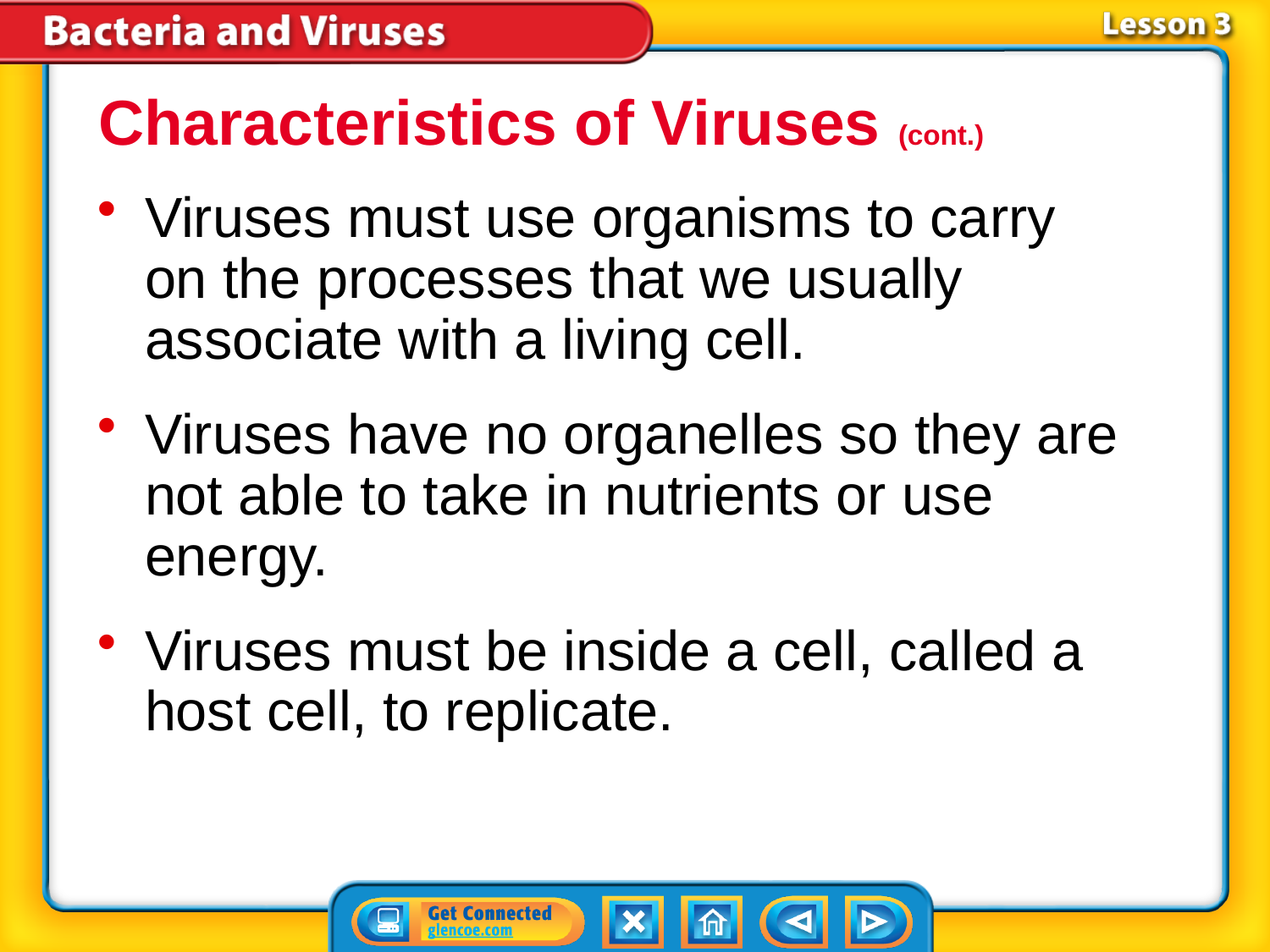

Characteristics of Viruses (cont.)
Viruses must use organisms to carry on the processes that we usually associate with a living cell.
Viruses have no organelles so they are not able to take in nutrients or use energy.
Viruses must be inside a cell, called a host cell, to replicate.
# Lesson 3